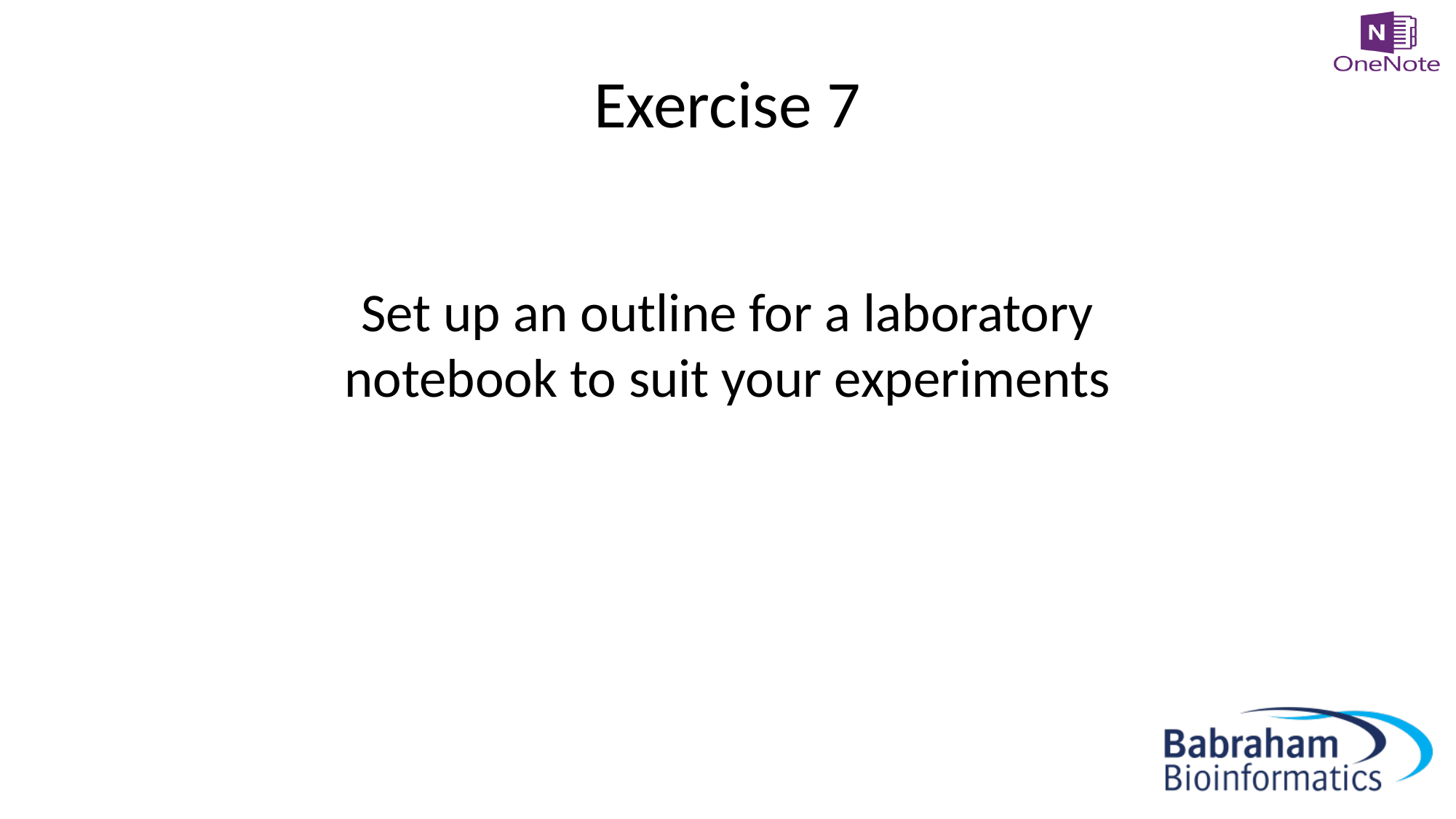

# Exercise 7
Set up an outline for a laboratory notebook to suit your experiments